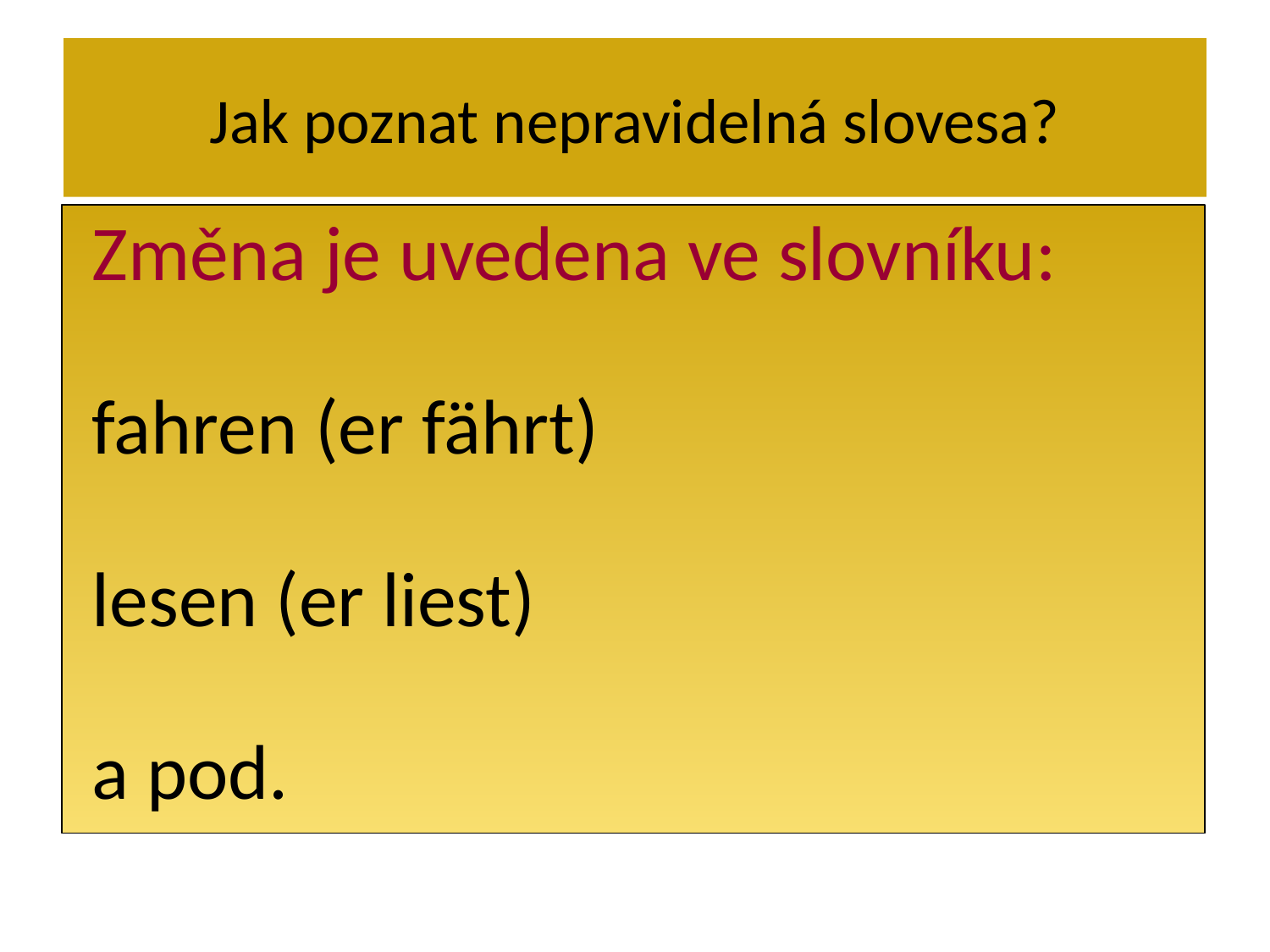

# Jak poznat nepravidelná slovesa?
 Změna je uvedena ve slovníku:

 fahren (er fährt)

 lesen (er liest)

 a pod.